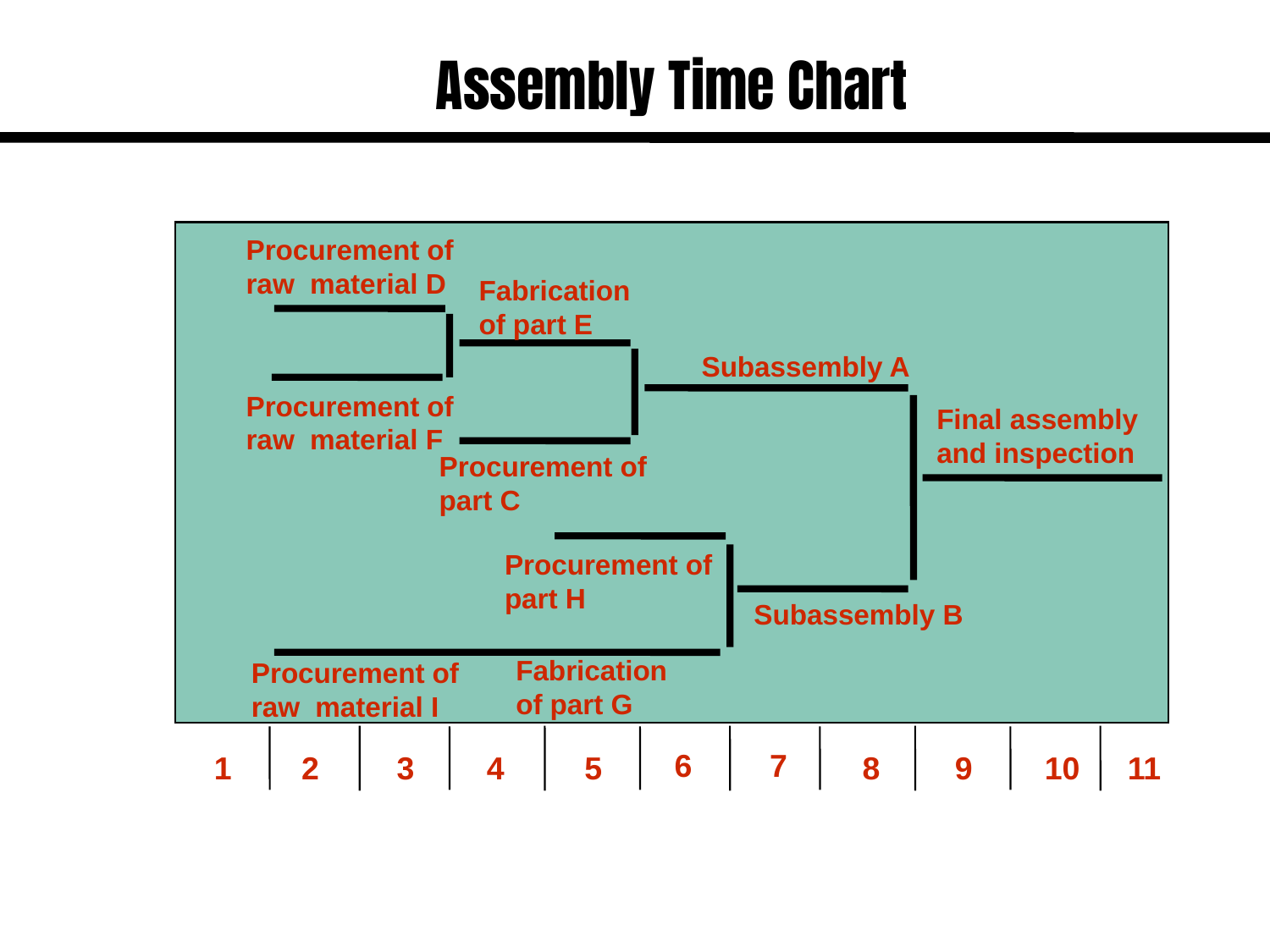

# Assembly Time Chart

Procurement of
raw  material D
Fabrication
of part E

Subassembly A

Procurement of
raw  material F

Final assembly
and inspection

Procurement of
part C

Procurement of
part H

Subassembly B
Fabrication
of part G
Procurement of
raw  material I

6
7
1
2
3
4
5
8
9
10
11